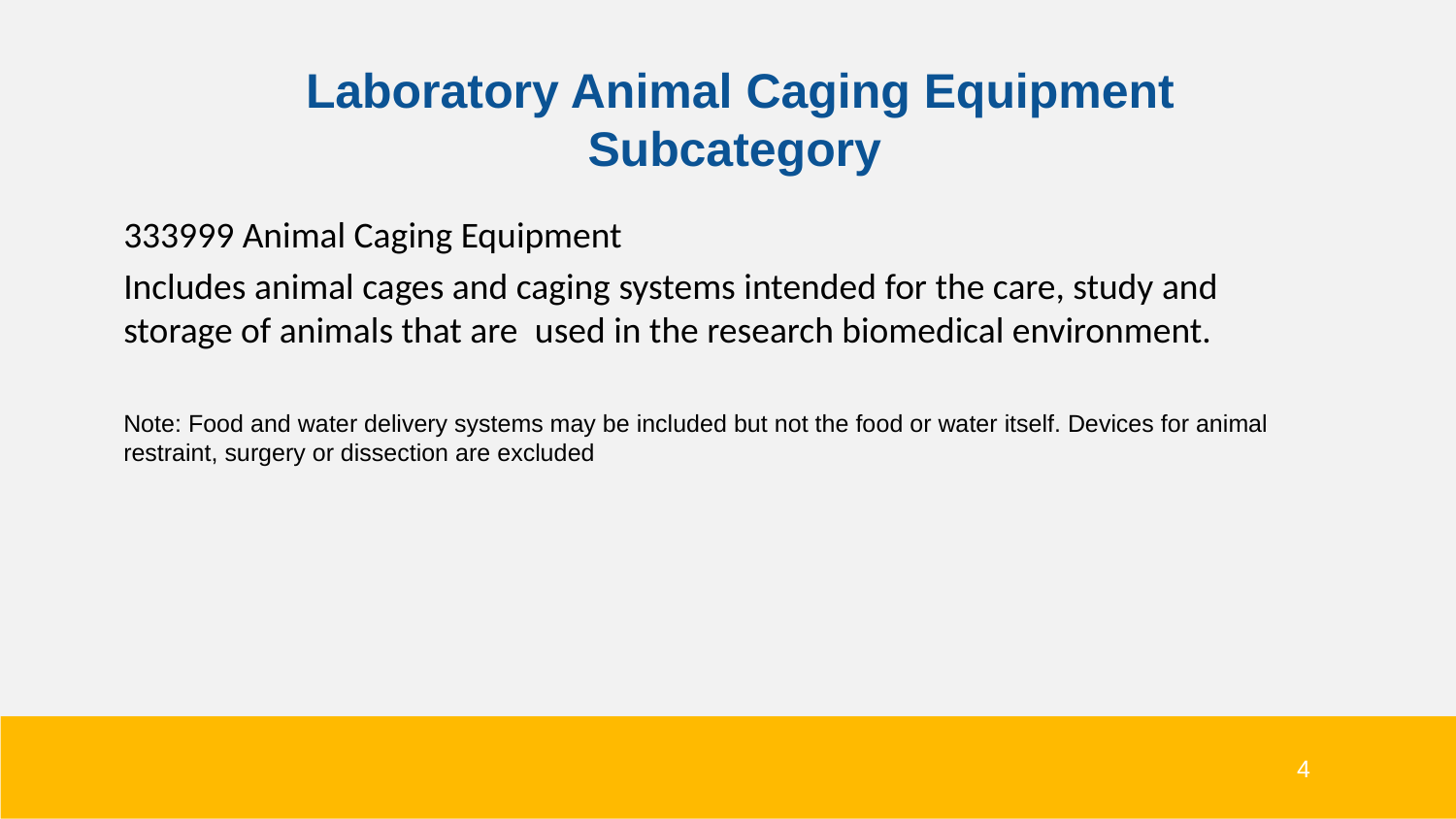

Laboratory Animal Caging Equipment
Subcategory
333999 Animal Caging Equipment
Includes animal cages and caging systems intended for the care, study and storage of animals that are  used in the research biomedical environment.

Note: Food and water delivery systems may be included but not the food or water itself. Devices for animal restraint, surgery or dissection are excluded

4